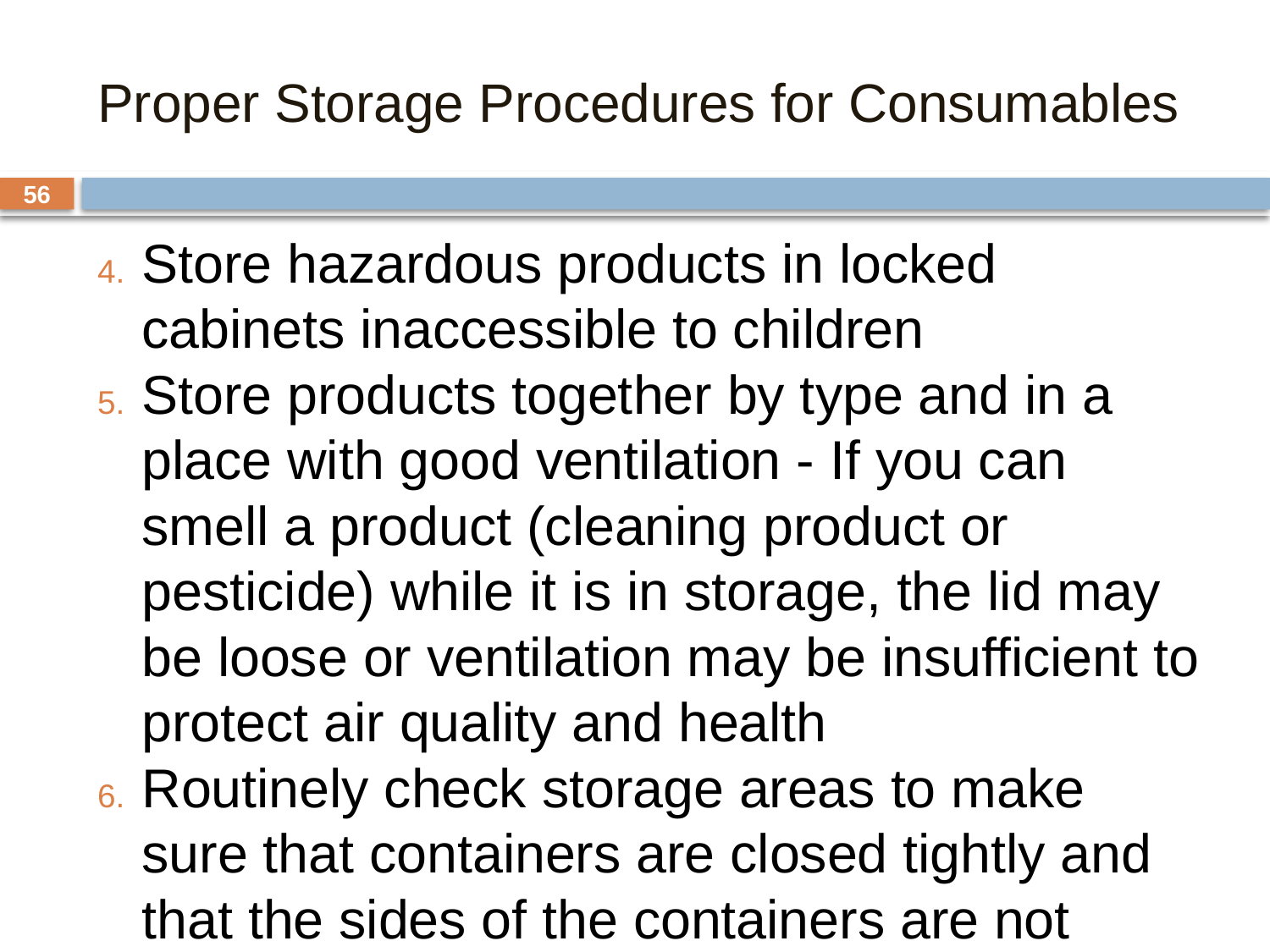

4.
# Proper Storage Procedures for Consumables
56
Store hazardous products in locked cabinets inaccessible to children
Store products together by type and in a place with good ventilation - If you can smell a product (cleaning product or pesticide) while it is in storage, the lid may be loose or ventilation may be insufficient to protect air quality and health
Routinely check storage areas to make sure that containers are closed tightly and that the sides of the containers are not bulging or leaking